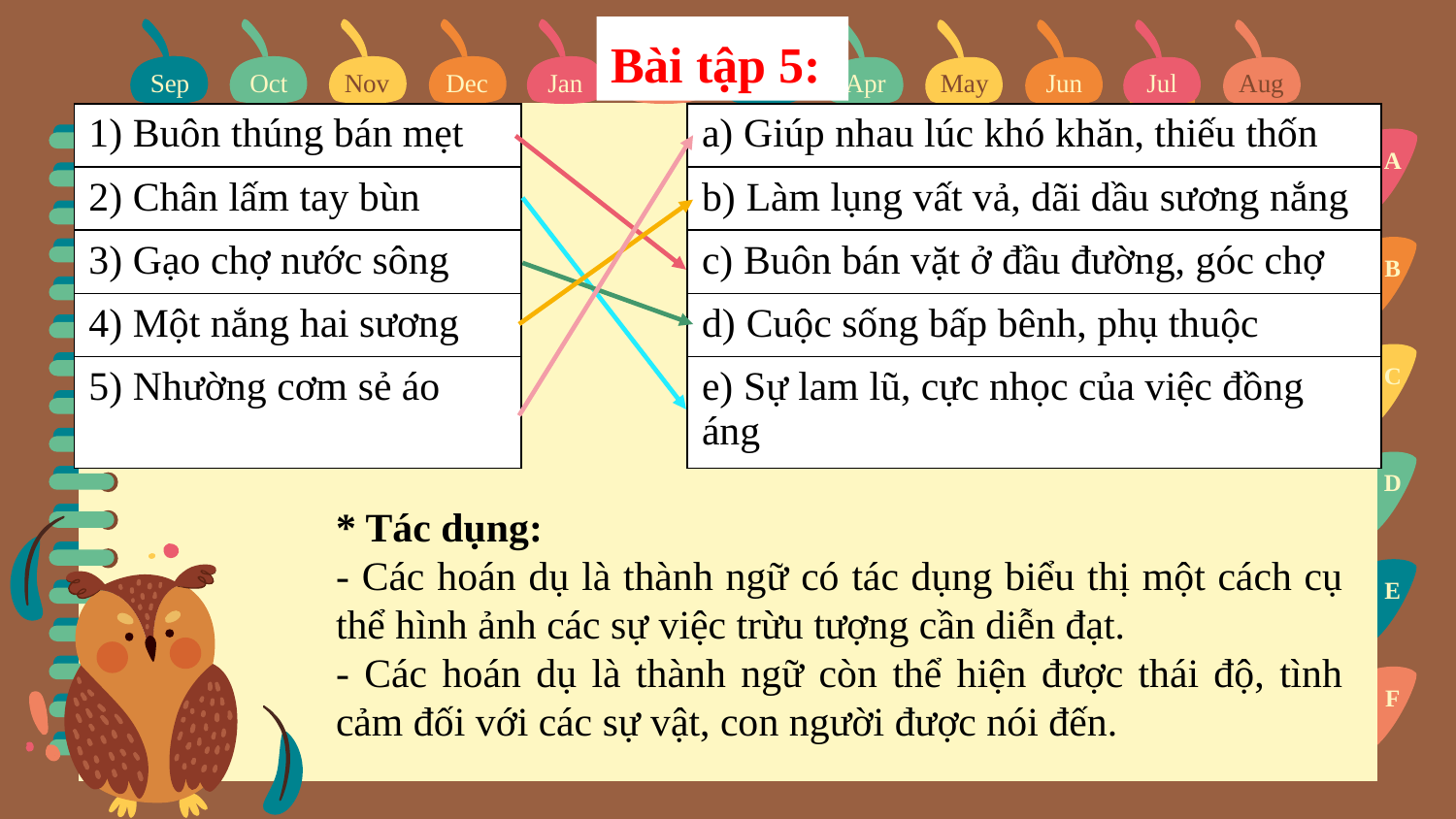

Bài tập 5:

Sep
Oct
Nov
Dec
Jan
Feb
Mar
Apr
May
Jun
Jul
Aug

Sep

| 1) Buôn thúng bán mẹt |  | a) Giúp nhau lúc khó khăn, thiếu thốn |
| --- | --- | --- |
| 2) Chân lấm tay bùn |  | b) Làm lụng vất vả, dãi dầu sương nắng |
| 3) Gạo chợ nước sông |  | c) Buôn bán vặt ở đầu đường, góc chợ |
| 4) Một nắng hai sương |  | d) Cuộc sống bấp bênh, phụ thuộc |
| 5) Nhường cơm sẻ áo |  | e) Sự lam lũ, cực nhọc của việc đồng áng |
A
B
C
D
* Tác dụng:
- Các hoán dụ là thành ngữ có tác dụng biểu thị một cách cụ thể hình ảnh các sự việc trừu tượng cần diễn đạt.
- Các hoán dụ là thành ngữ còn thể hiện được thái độ, tình cảm đối với các sự vật, con người được nói đến.

E
F